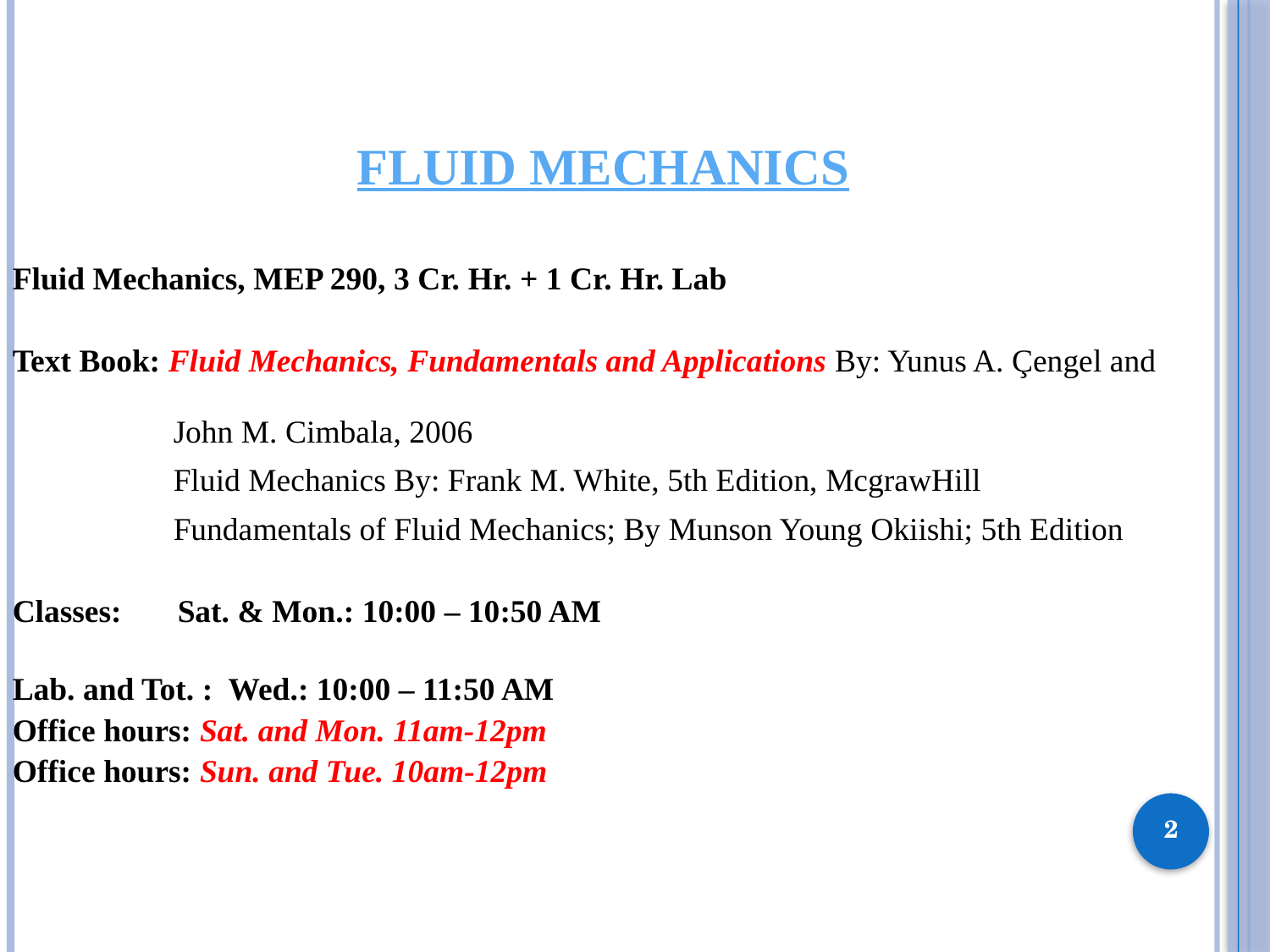

# Fluid Mechanics

Fluid Mechanics, MEP 290, 3 Cr. Hr. + 1 Cr. Hr. Lab

Text Book: Fluid Mechanics, Fundamentals and Applications By: Yunus A. Çengel and
                    John M. Cimbala, 2006
                    Fluid Mechanics By: Frank M. White, 5th Edition, McgrawHill
                    Fundamentals of Fluid Mechanics; By Munson Young Okiishi; 5th Edition

Classes: 	Sat. & Mon.: 10:00 – 10:50 AM

Lab. and Tot. :  Wed.: 10:00 – 11:50 AM
Office hours: Sat. and Mon. 11am-12pm
Office hours: Sun. and Tue. 10am-12pm

2